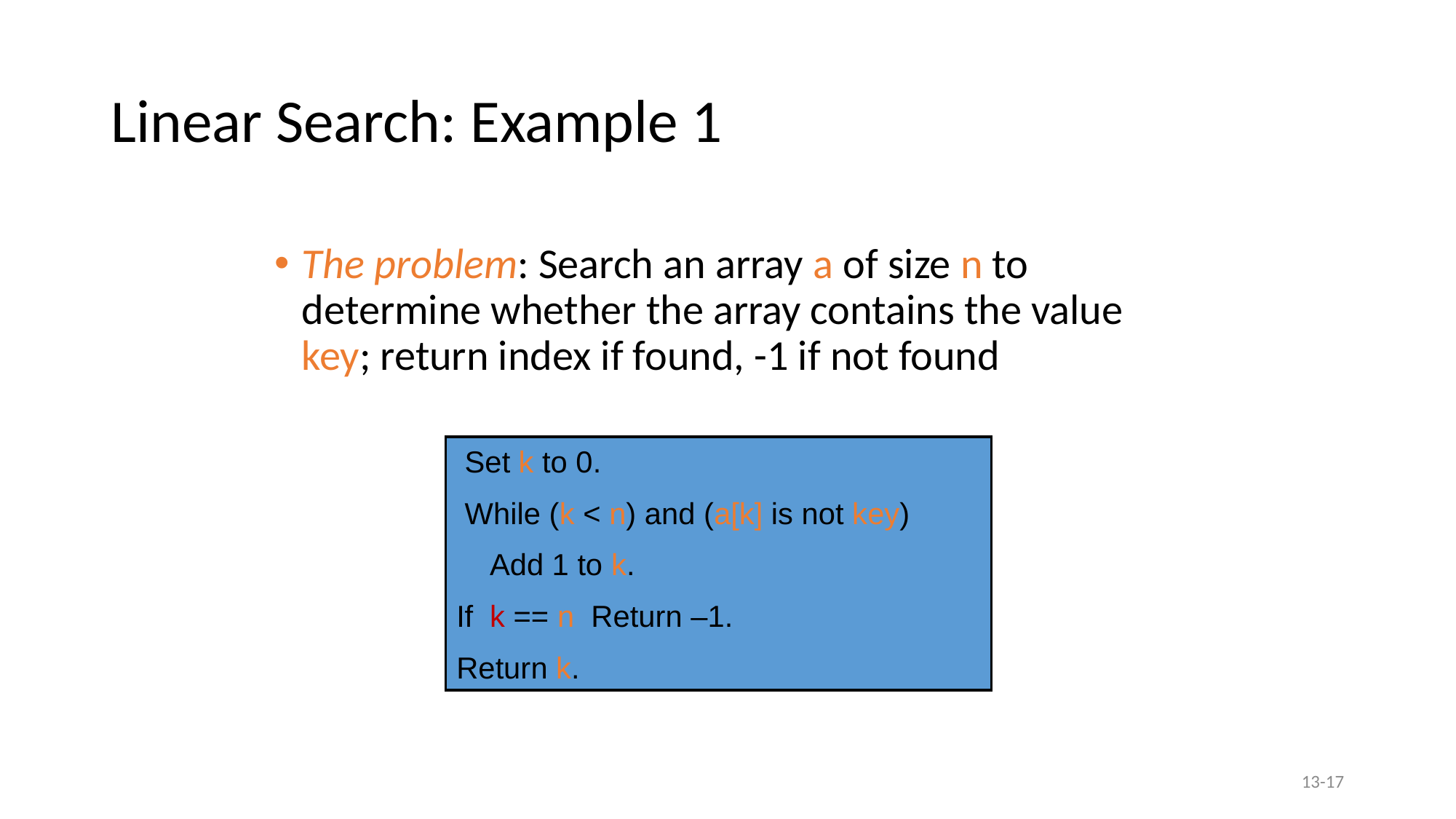

# Linear Search: Example 1
The problem: Search an array a of size n to determine whether the array contains the value key; return index if found, -1 if not found
 Set k to 0.
 While (k < n) and (a[k] is not key)
    Add 1 to k.
If  k == n  Return –1.
Return k.
13-17